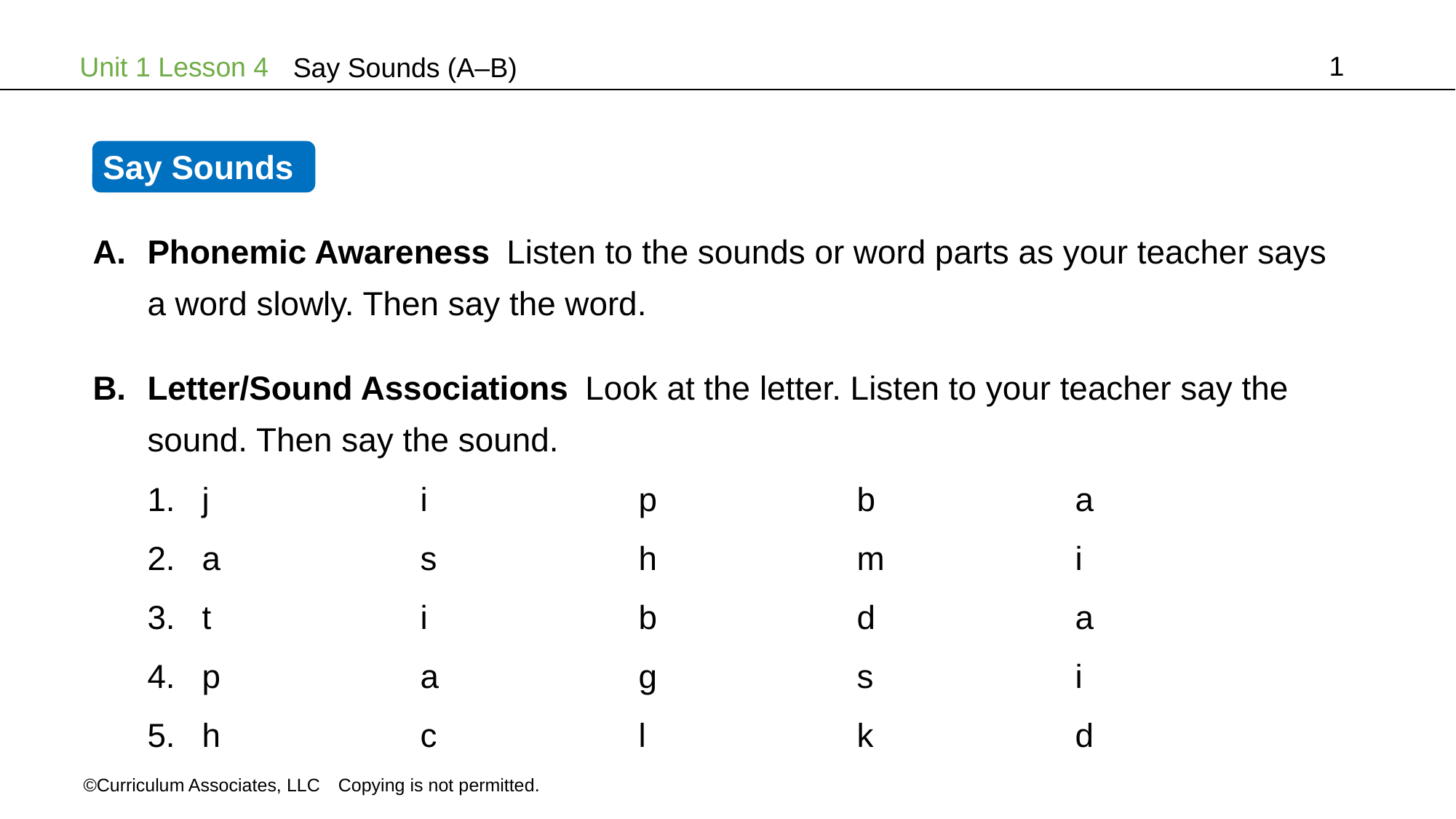

1
Say Sounds (A–B)

Say Sounds

Phonemic Awareness Listen to the sounds or word parts as your teacher says a word slowly. Then say the word.
Letter/Sound Associations Look at the letter. Listen to your teacher say the sound. Then say the sound.
j		i		p		b		a
a		s		h		m		i
t		i		b		d		a
p		a		g		s		i
h		c		l		k		d